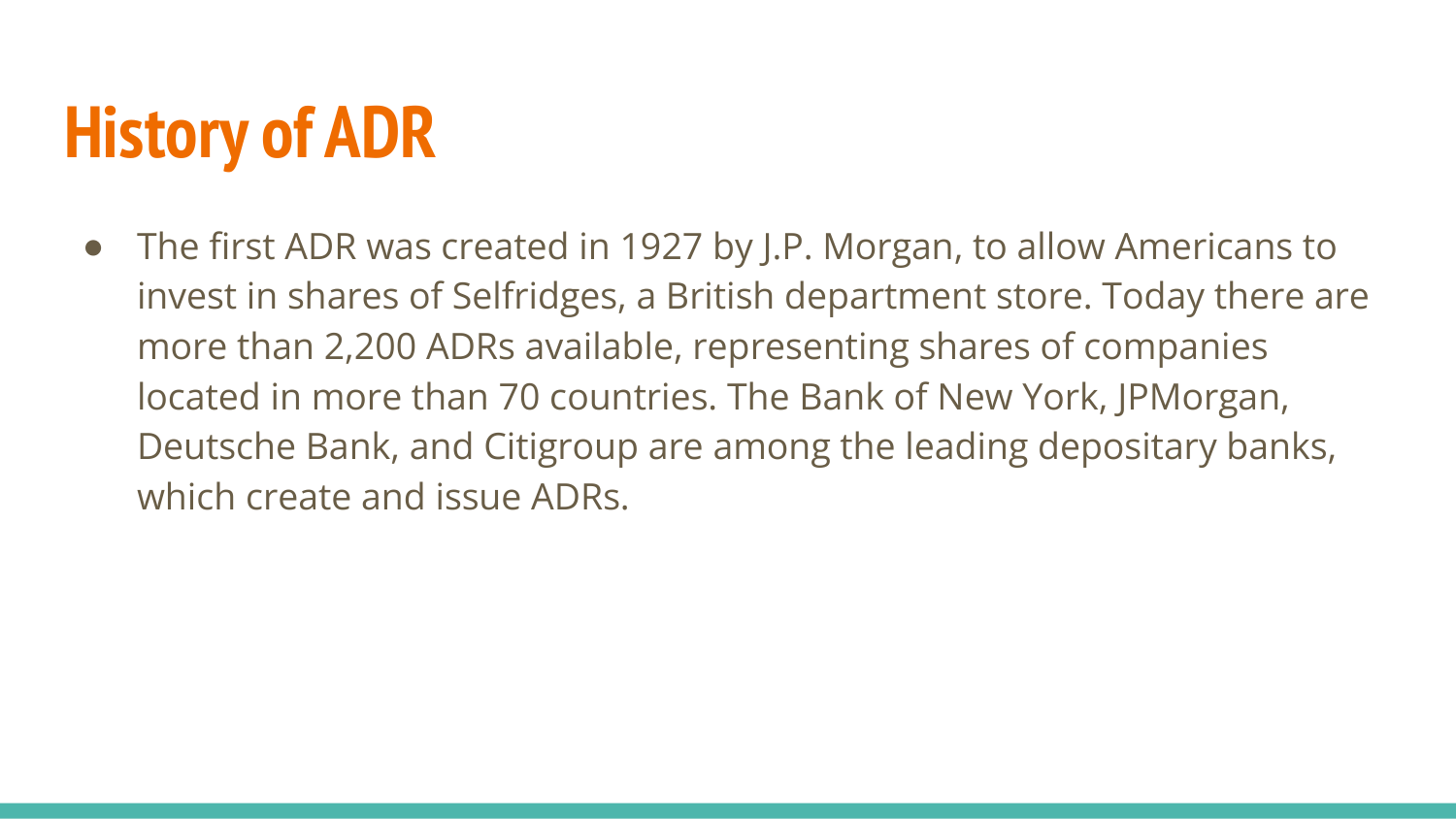

# History of ADR
The first ADR was created in 1927 by J.P. Morgan, to allow Americans to invest in shares of Selfridges, a British department store. Today there are more than 2,200 ADRs available, representing shares of companies located in more than 70 countries. The Bank of New York, JPMorgan, Deutsche Bank, and Citigroup are among the leading depositary banks, which create and issue ADRs.